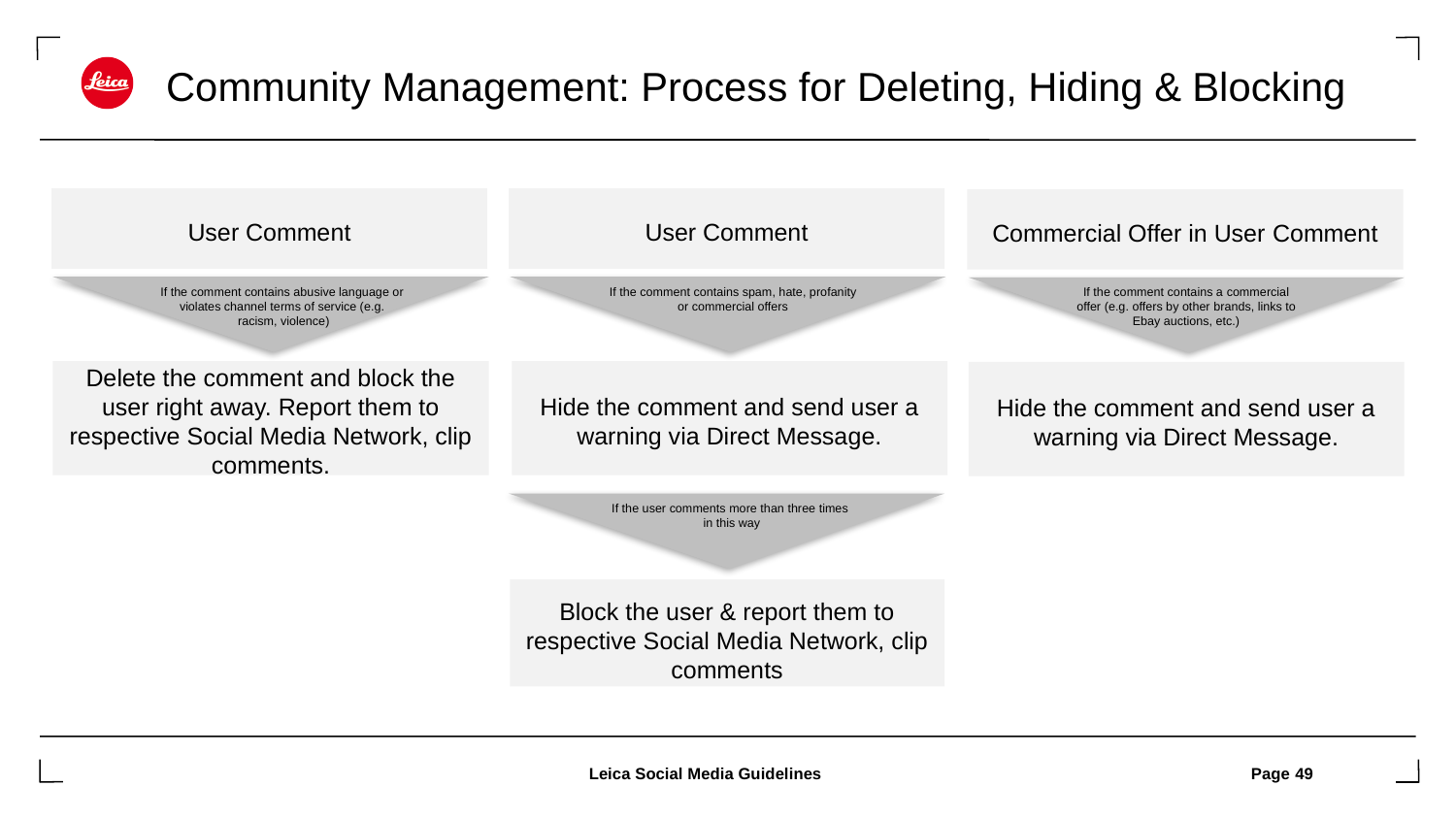

# Community Management: Process for Deleting, Hiding & Blocking
User Comment
User Comment
Commercial Offer in User Comment
If the comment contains abusive language or violates channel terms of service (e.g.
 racism, violence)

If the comment contains spam, hate, profanity or commercial offers

If the comment contains a commercial offer (e.g. offers by other brands, links to Ebay auctions, etc.)

Delete the comment and block the user right away. Report them to respective Social Media Network, clip comments.
Hide the comment and send user a warning via Direct Message.
Hide the comment and send user a warning via Direct Message.
If the user comments more than three times
in this way

Block the user & report them to respective Social Media Network, clip comments
			   Leica Social Media Guidelines		                                                    Page 49